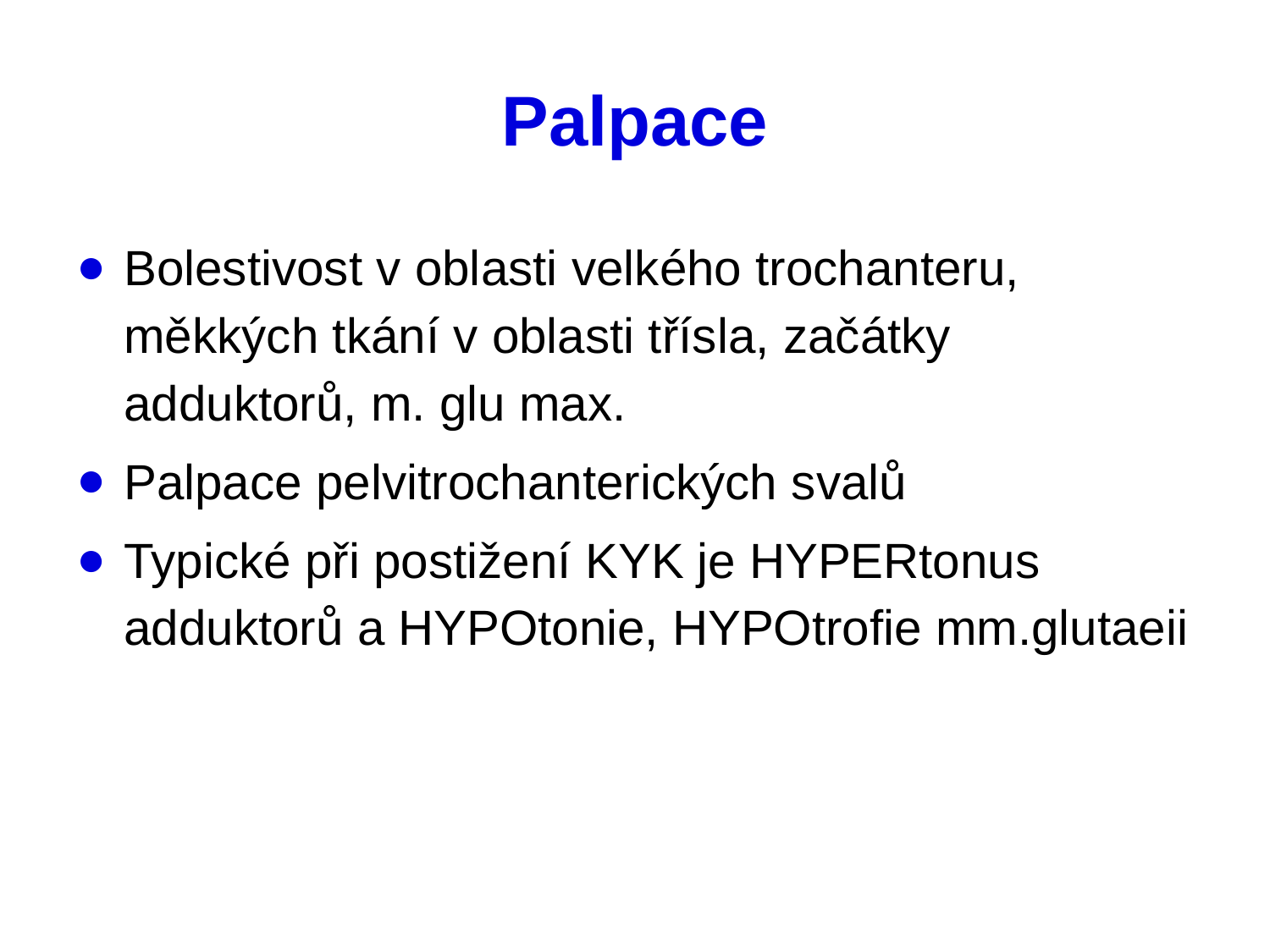

# Palpace
Bolestivost v oblasti velkého trochanteru, měkkých tkání v oblasti třísla, začátky adduktorů, m. glu max.
Palpace pelvitrochanterických svalů
Typické při postižení KYK je HYPERtonus adduktorů a HYPOtonie, HYPOtrofie mm.glutaeii